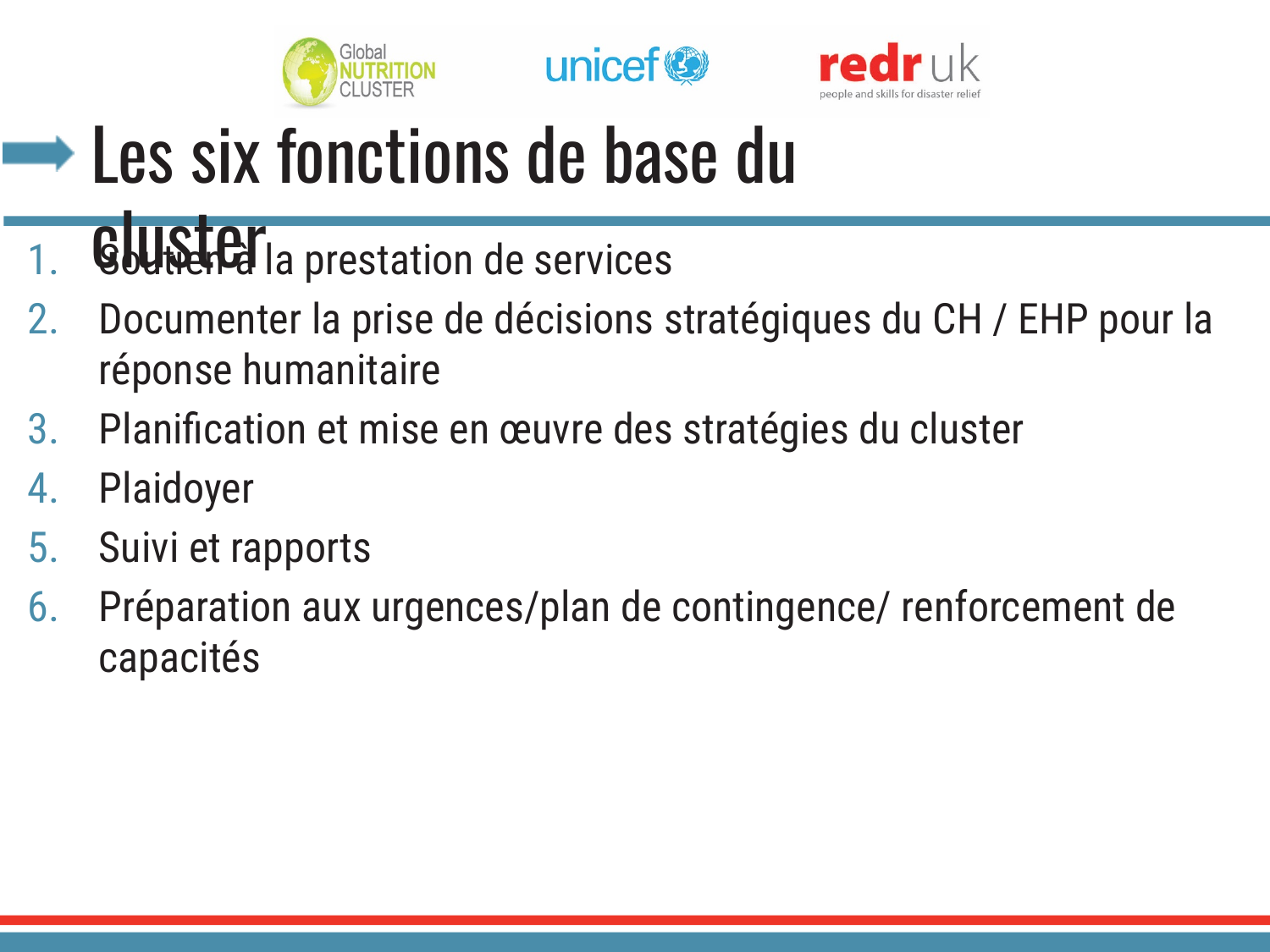

# Les six fonctions de base du cluster
Soutien à la prestation de services
Documenter la prise de décisions stratégiques du CH / EHP pour la réponse humanitaire
Planification et mise en œuvre des stratégies du cluster
Plaidoyer
Suivi et rapports
Préparation aux urgences/plan de contingence/ renforcement de capacités